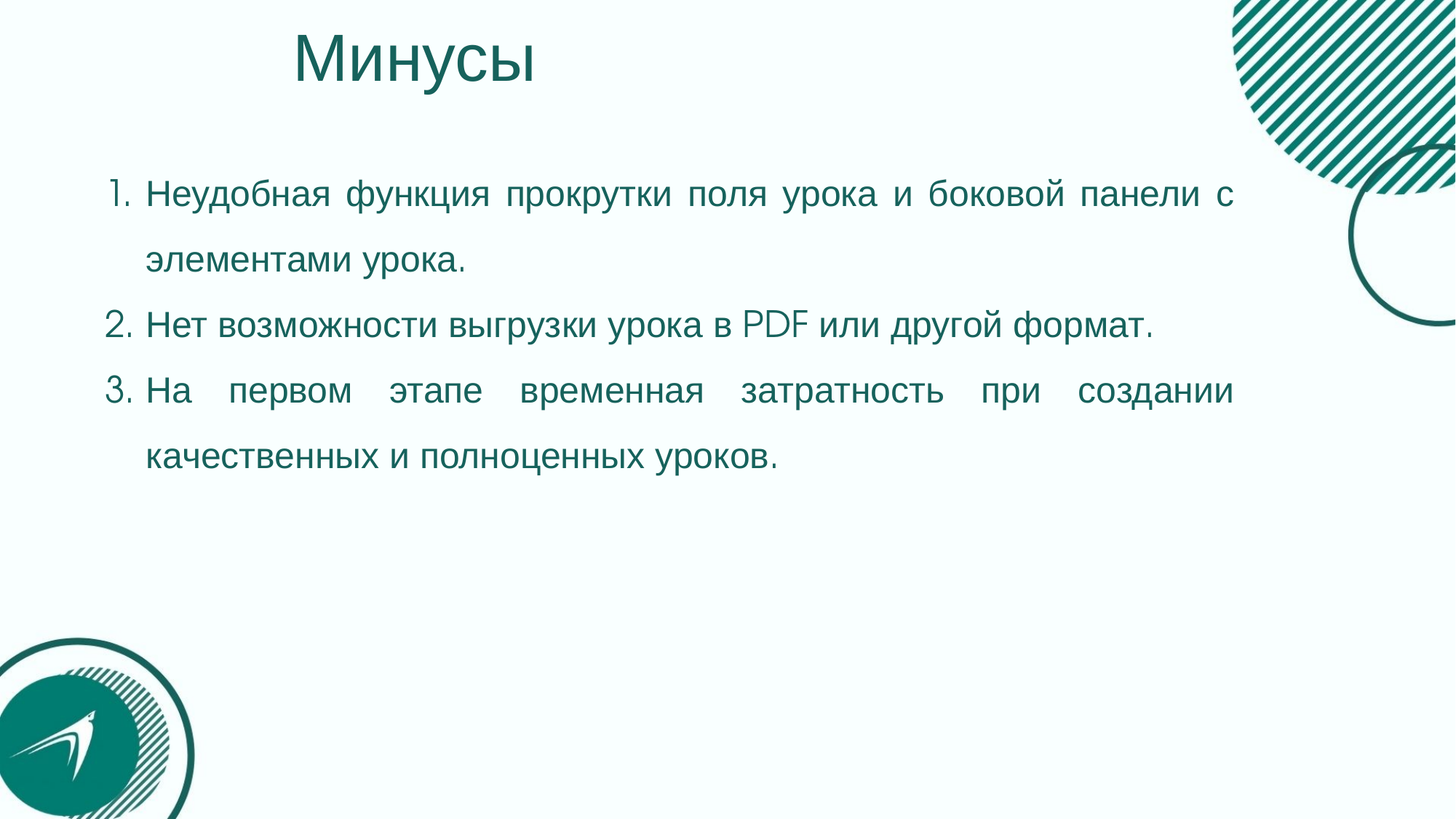

# Минусы

Неудобная функция прокрутки поля урока и боковой панели с элементами урока.
Нет возможности выгрузки урока в PDF или другой формат.
На первом этапе временная затратность при создании качественных и полноценных уроков.